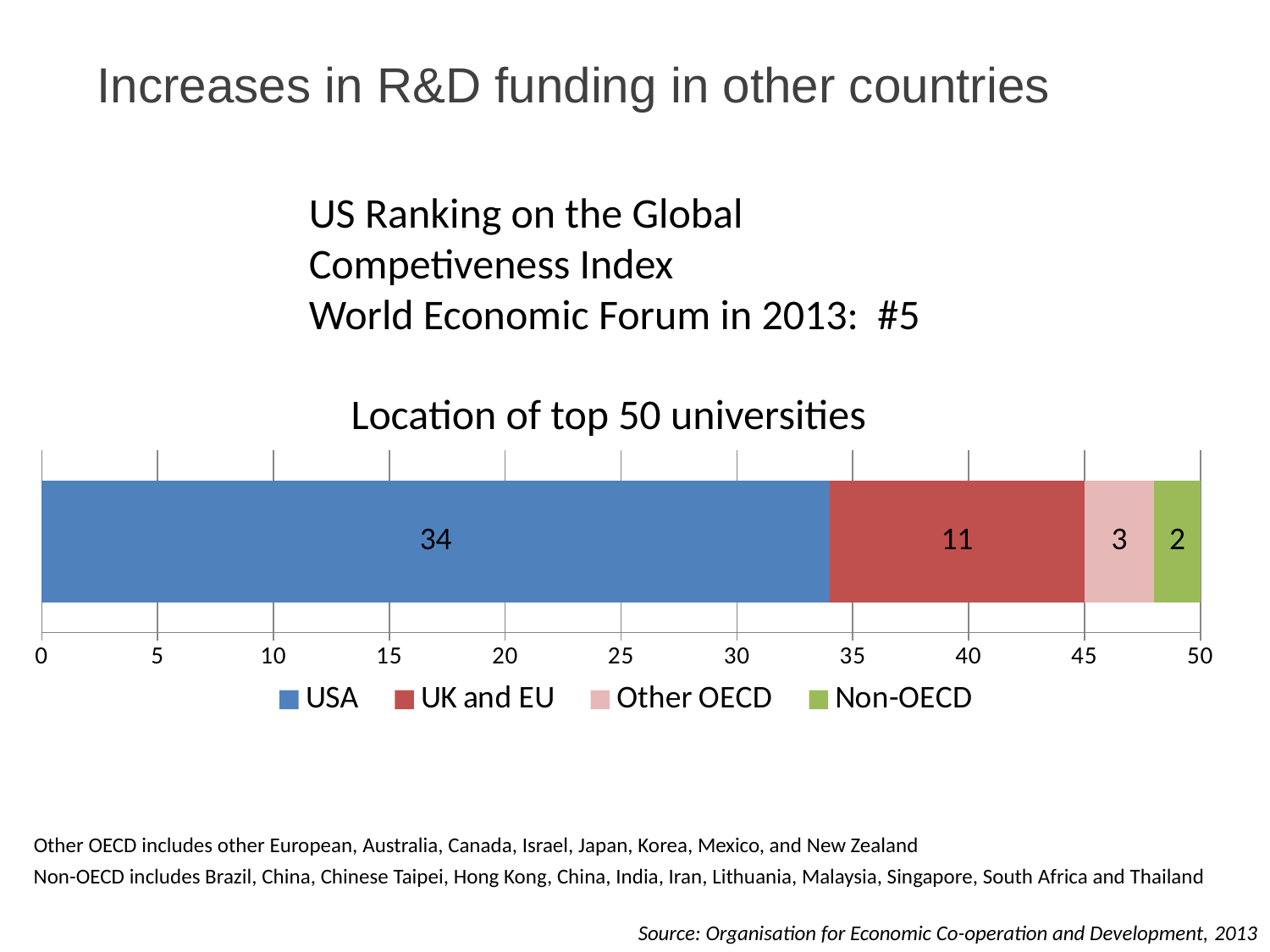

# Increases in R&D funding in other countries

US Ranking on the Global Competiveness Index
World Economic Forum in 2013:  #5
Location of top 50 universities

### Chart

| Category | USA | UK and EU | Other OECD | Non-OECD |
|---|---|---|---|---|
| Overall | 34.0 | 11.0 | 3.0 | 2.0 |
Other OECD includes other European, Australia, Canada, Israel, Japan, Korea, Mexico, and New Zealand
Non-OECD includes Brazil, China, Chinese Taipei, Hong Kong, China, India, Iran, Lithuania, Malaysia, Singapore, South Africa and Thailand
Source: Organisation for Economic Co-operation and Development, 2013